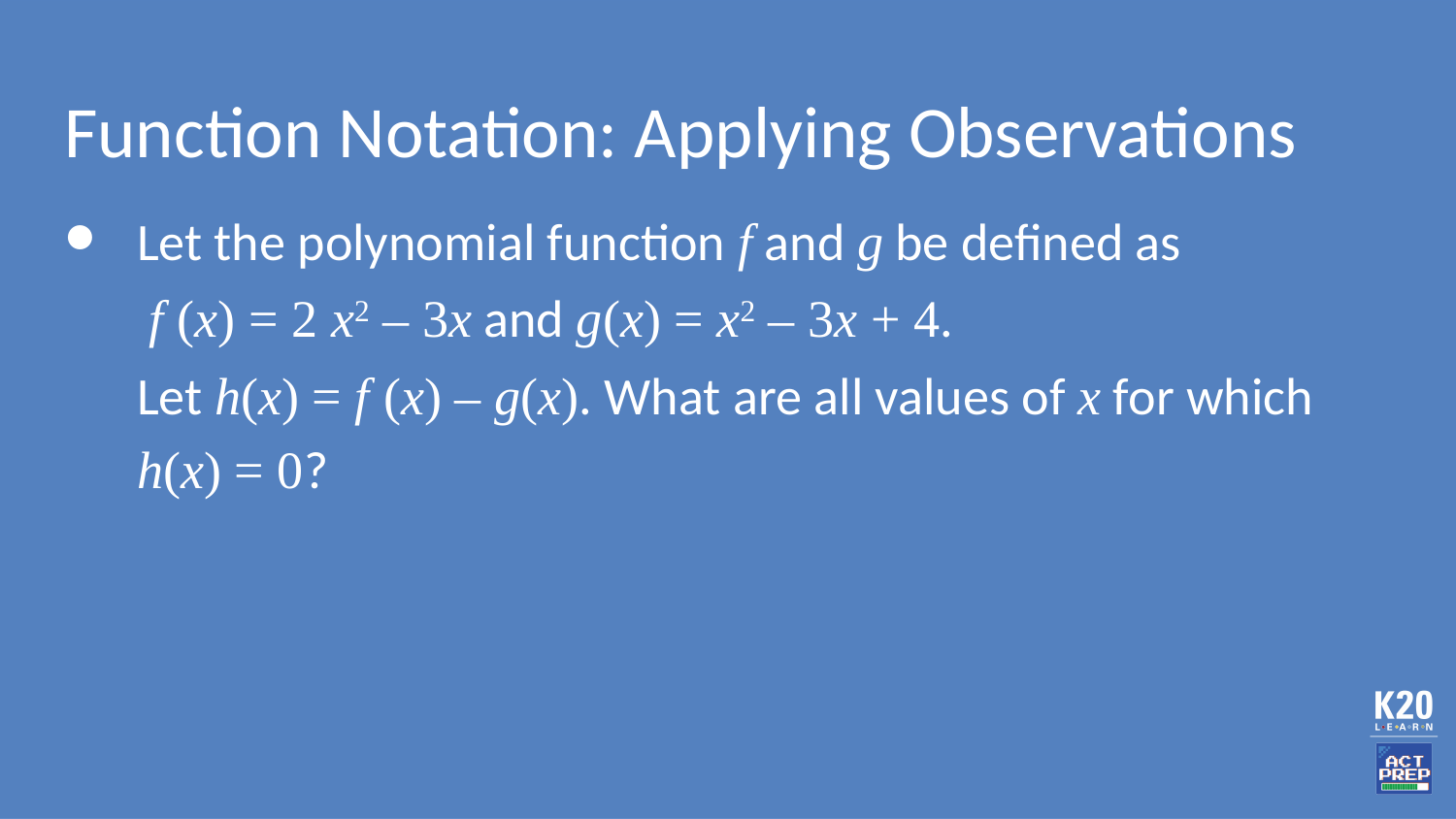

# Function Notation: Applying Observations
Let the polynomial function f and g be defined as
 f (x) = 2 x2 – 3x and g(x) = x2 – 3x + 4.
Let h(x) = f (x) – g(x). What are all values of x for which h(x) = 0?